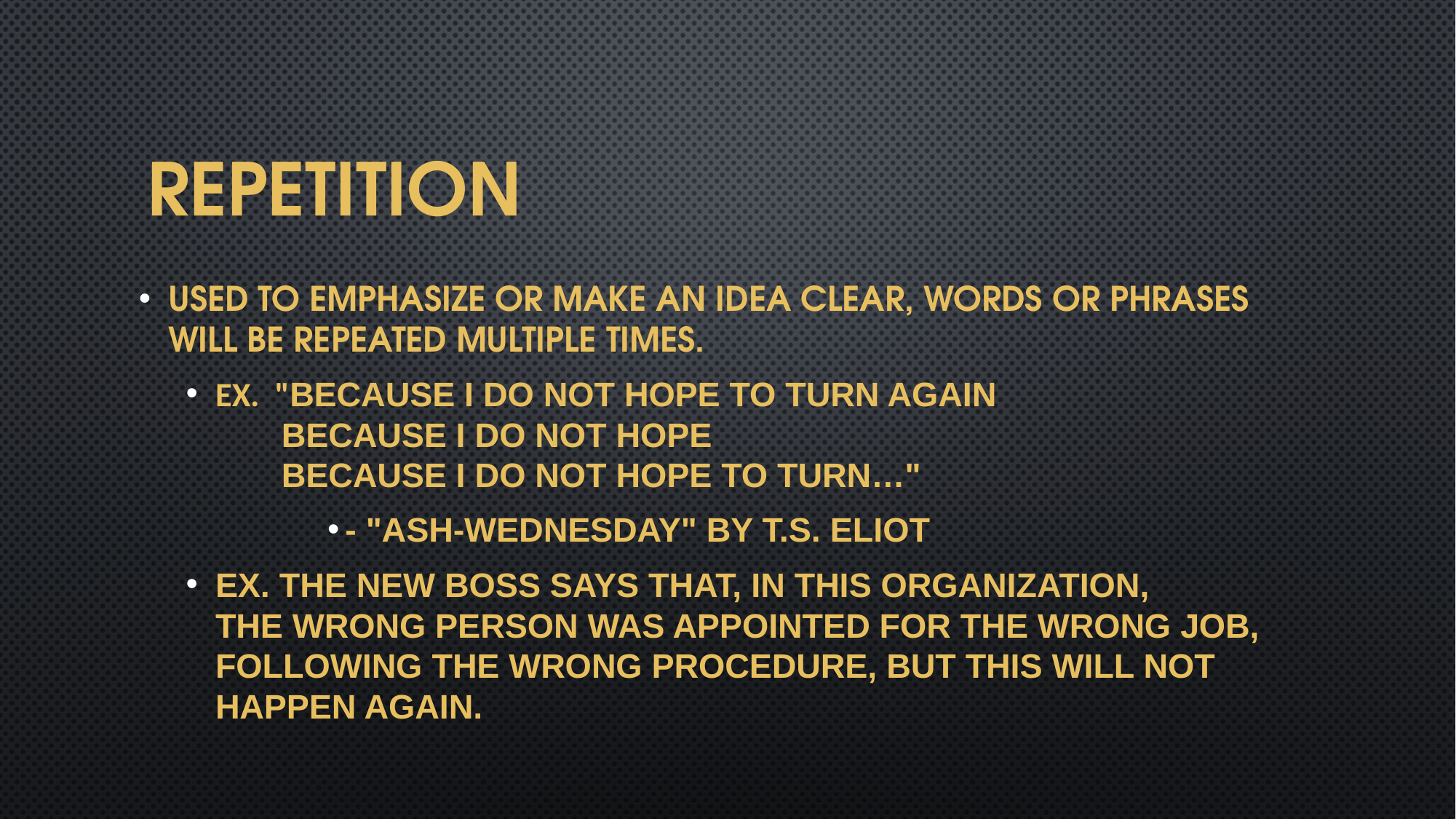

# Repetition
Used to emphasize or make an idea clear, words or phrases will be repeated multiple times.
Ex.  "Because I do not hope to turn again
       Because I do not hope
       Because I do not hope to turn…"
- "Ash-Wednesday" by T.S. Eliot
Ex. The new boss says that, in this organization, the wrong person was appointed for the wrong job, following the wrong procedure, but this will not happen again.